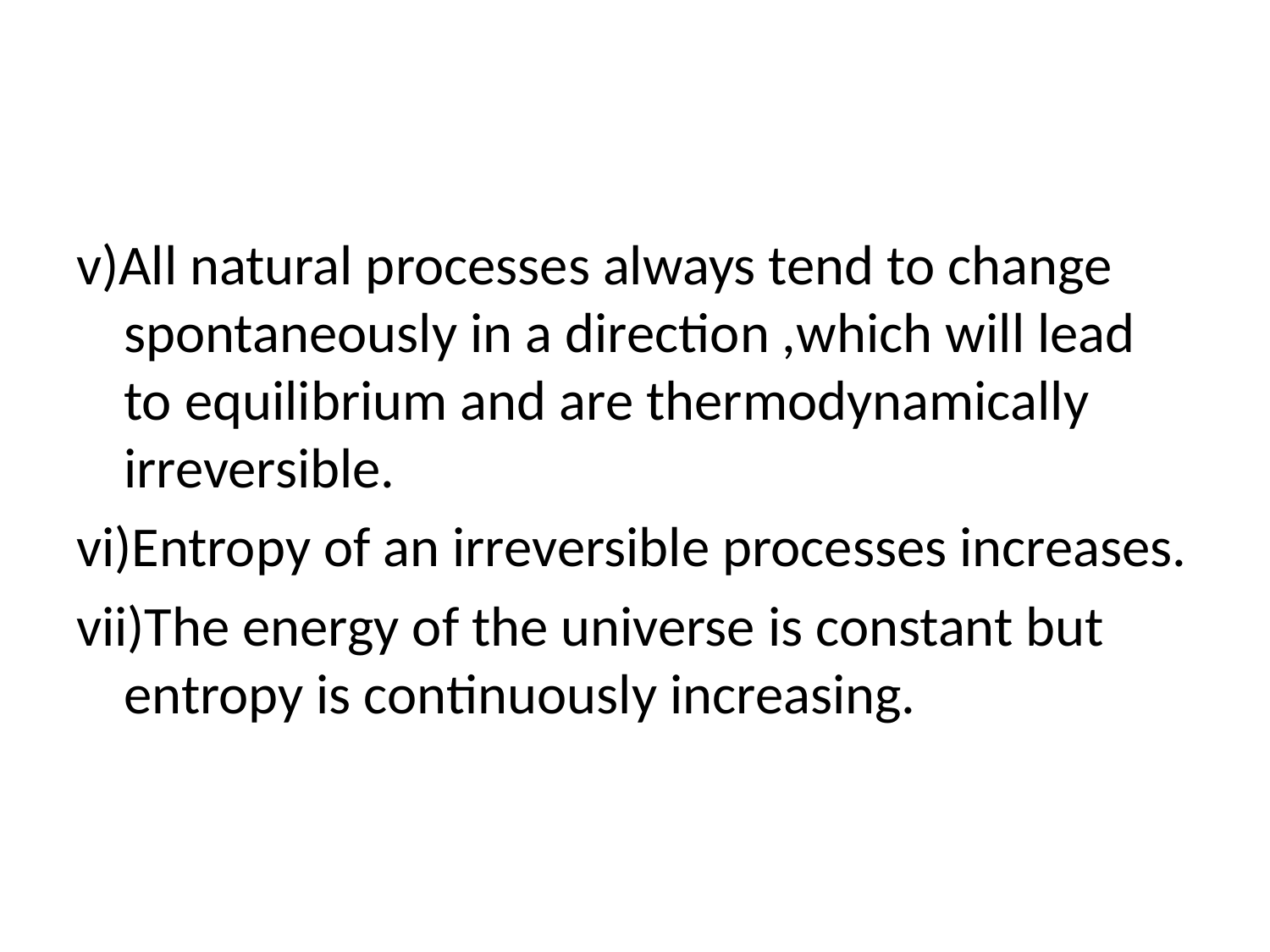

v)All natural processes always tend to change spontaneously in a direction ,which will lead to equilibrium and are thermodynamically irreversible.
vi)Entropy of an irreversible processes increases.
vii)The energy of the universe is constant but entropy is continuously increasing.